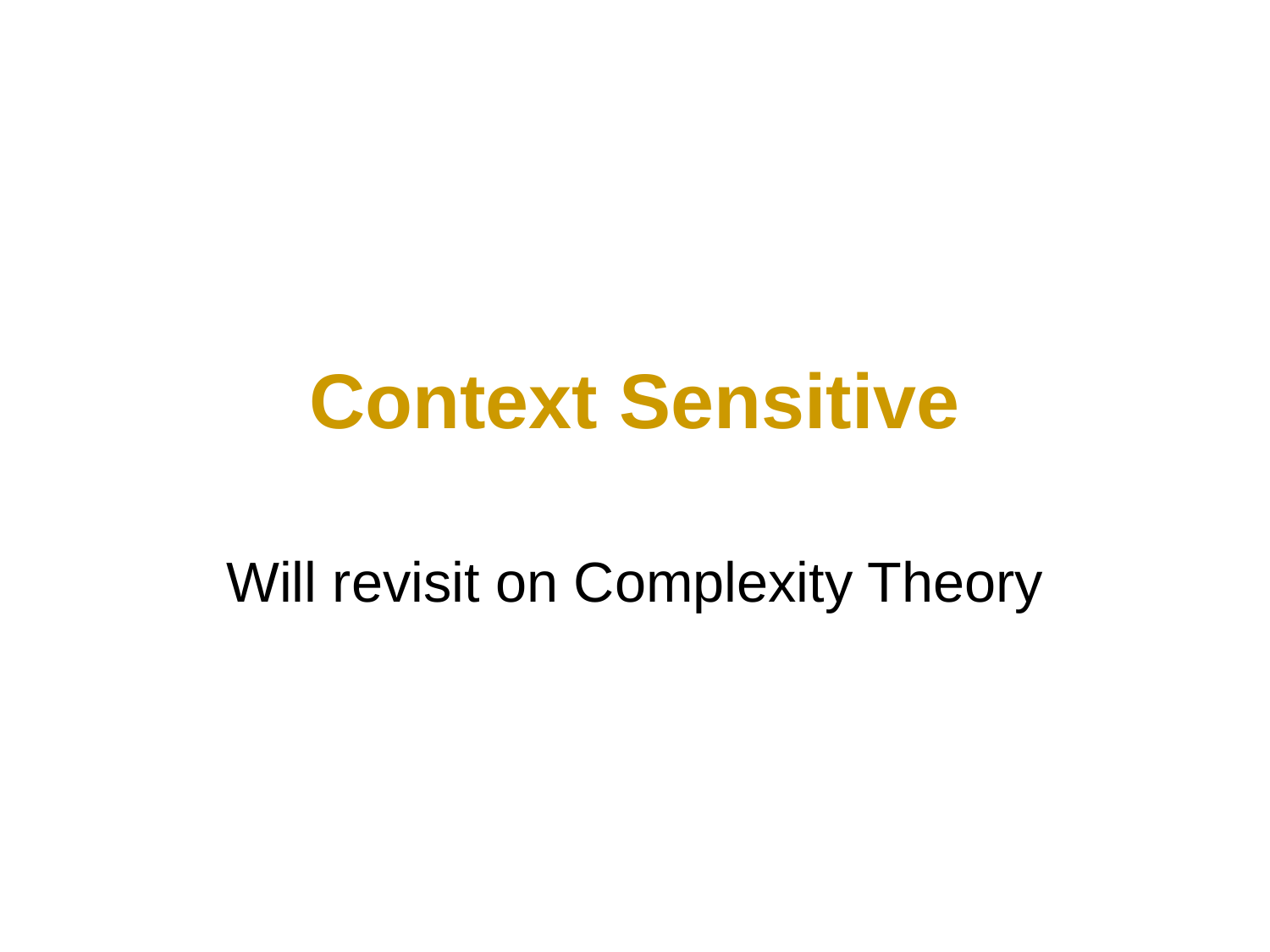

# Context Sensitive
Will revisit on Complexity Theory